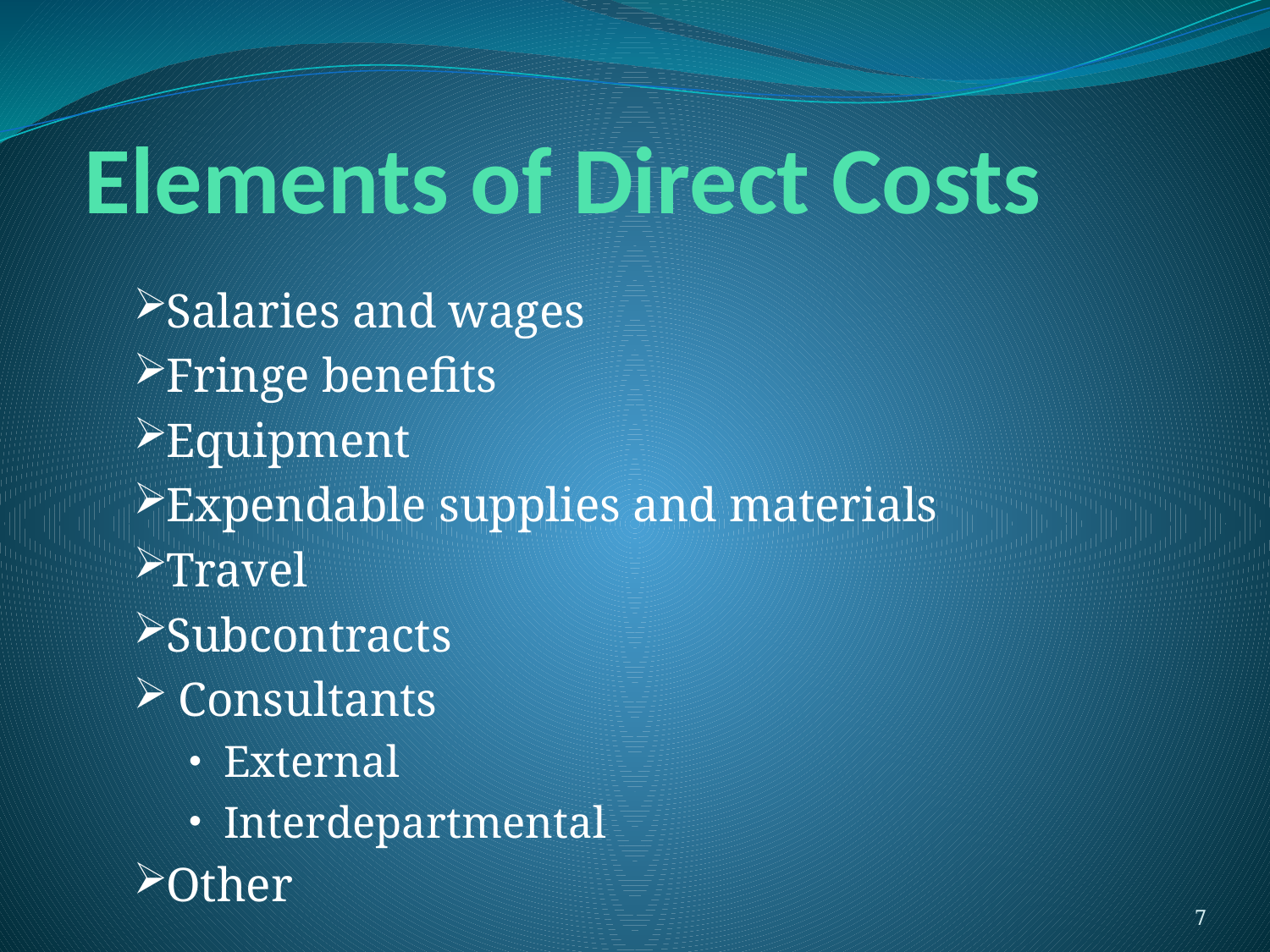

# Elements of Direct Costs
Salaries and wages
Fringe benefits
Equipment
Expendable supplies and materials
Travel
Subcontracts
 Consultants
External
Interdepartmental
Other

7